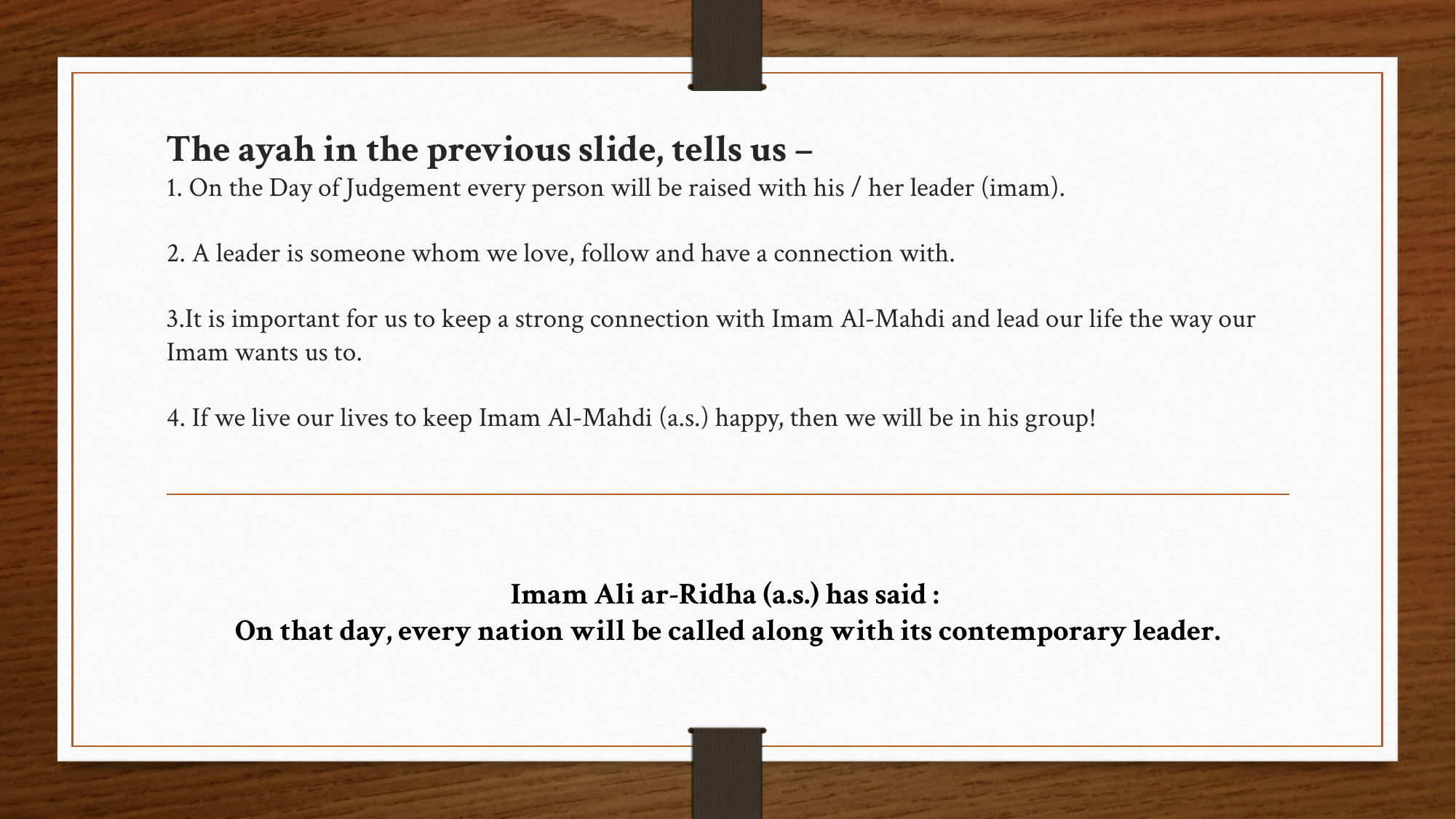

# The ayah in the previous slide, tells us – 1. On the Day of Judgement every person will be raised with his / her leader (imam). 2. A leader is someone whom we love, follow and have a connection with. 3.It is important for us to keep a strong connection with Imam Al-Mahdi and lead our life the way our Imam wants us to. 4. If we live our lives to keep Imam Al-Mahdi (a.s.) happy, then we will be in his group!
Imam Ali ar-Ridha (a.s.) has said :
On that day, every nation will be called along with its contemporary leader.